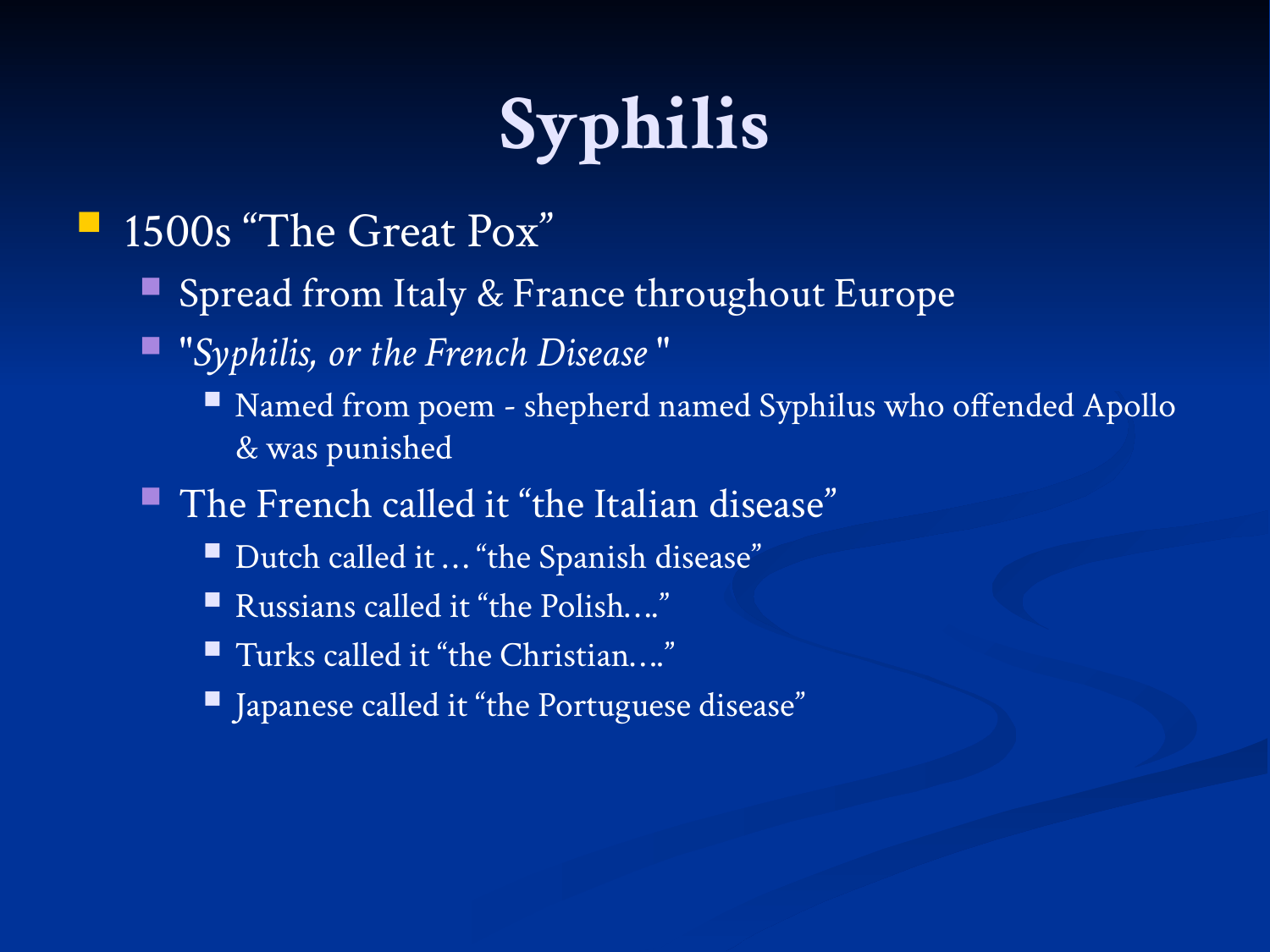

# Syphilis
1500s “The Great Pox”
Spread from Italy & France throughout Europe
"Syphilis, or the French Disease "
Named from poem - shepherd named Syphilus who offended Apollo & was punished
The French called it “the Italian disease”
Dutch called it … “the Spanish disease”
Russians called it “the Polish….”
Turks called it “the Christian….”
Japanese called it “the Portuguese disease”